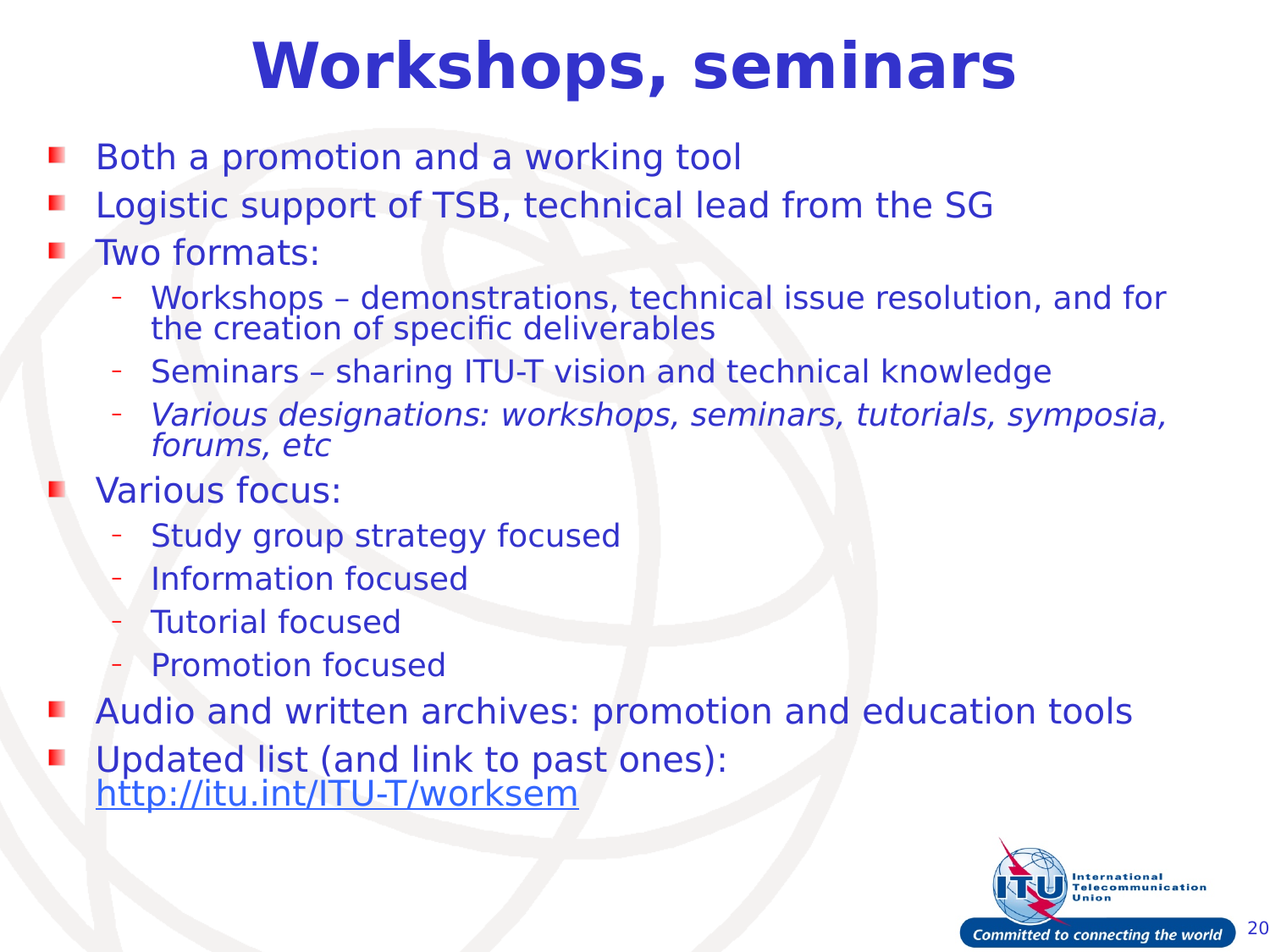

# Workshops, seminars
Both a promotion and a working tool
Logistic support of TSB, technical lead from the SG
Two formats:
Workshops – demonstrations, technical issue resolution, and for the creation of specific deliverables
Seminars – sharing ITU-T vision and technical knowledge
Various designations: workshops, seminars, tutorials, symposia, forums, etc
Various focus:
Study group strategy focused
Information focused
Tutorial focused
Promotion focused
Audio and written archives: promotion and education tools
Updated list (and link to past ones):
http://itu.int/ITU-T/worksem
20